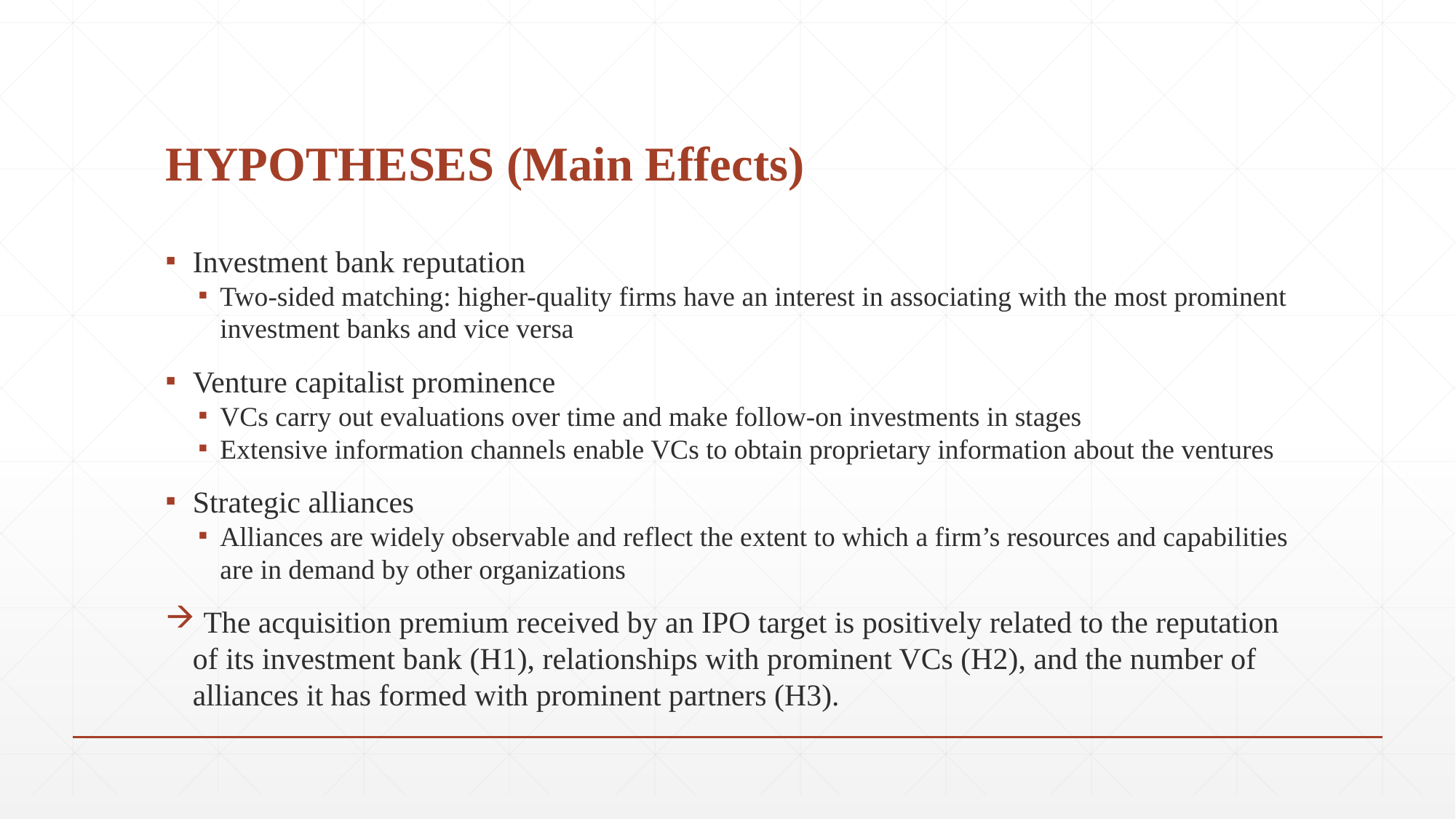

# HYPOTHESES (Main Effects)
Investment bank reputation
Two-sided matching: higher-quality firms have an interest in associating with the most prominent investment banks and vice versa
Venture capitalist prominence
VCs carry out evaluations over time and make follow-on investments in stages
Extensive information channels enable VCs to obtain proprietary information about the ventures
Strategic alliances
Alliances are widely observable and reflect the extent to which a firm’s resources and capabilities are in demand by other organizations
 The acquisition premium received by an IPO target is positively related to the reputation of its investment bank (H1), relationships with prominent VCs (H2), and the number of alliances it has formed with prominent partners (H3).